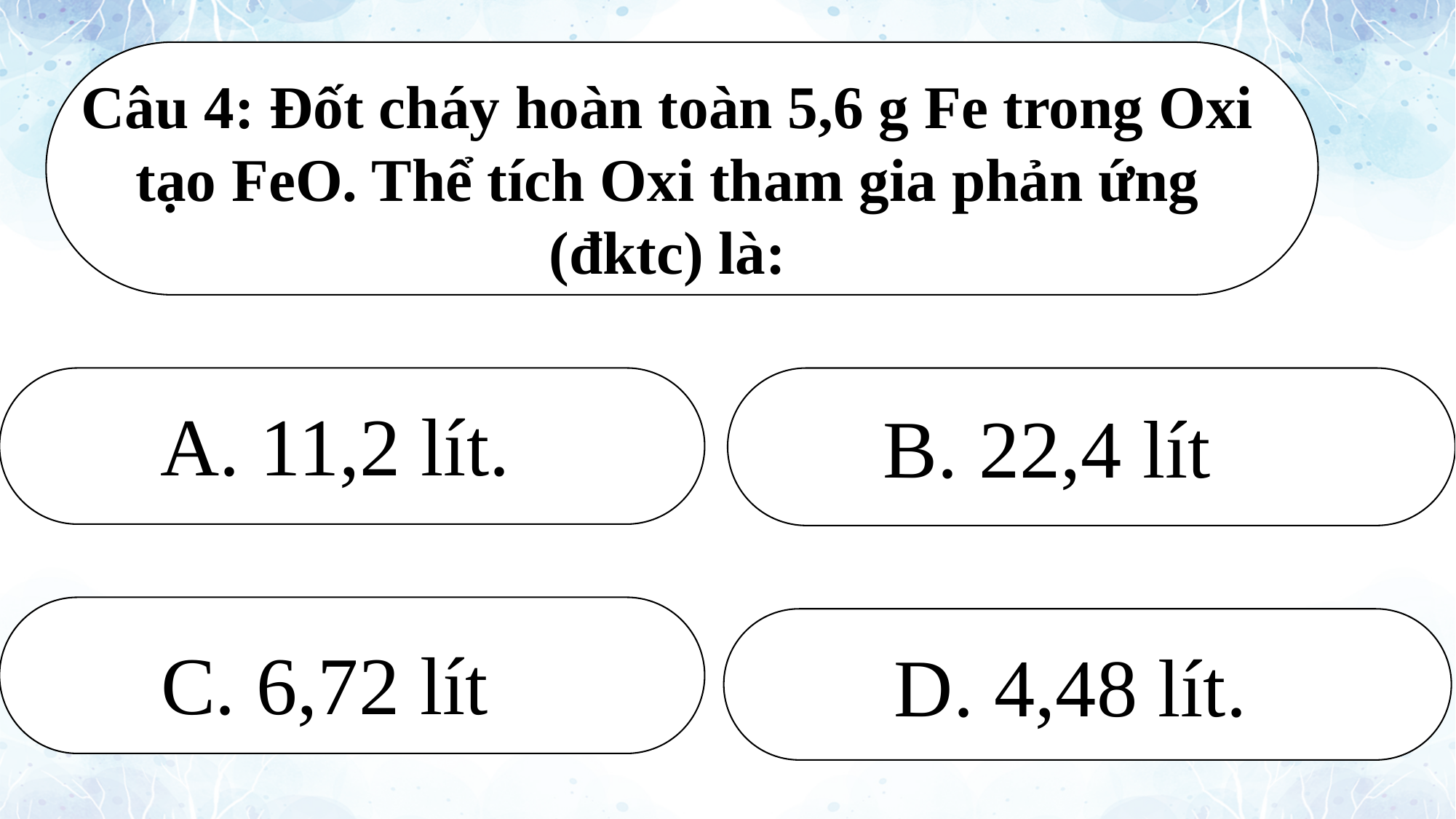

Câu 4: Đốt cháy hoàn toàn 5,6 g Fe trong Oxi tạo FeO. Thể tích Oxi tham gia phản ứng (đktc) là:

A. 11,2 lít.
B. 22,4 lít

C. 6,72 lít
D. 4,48 lít.